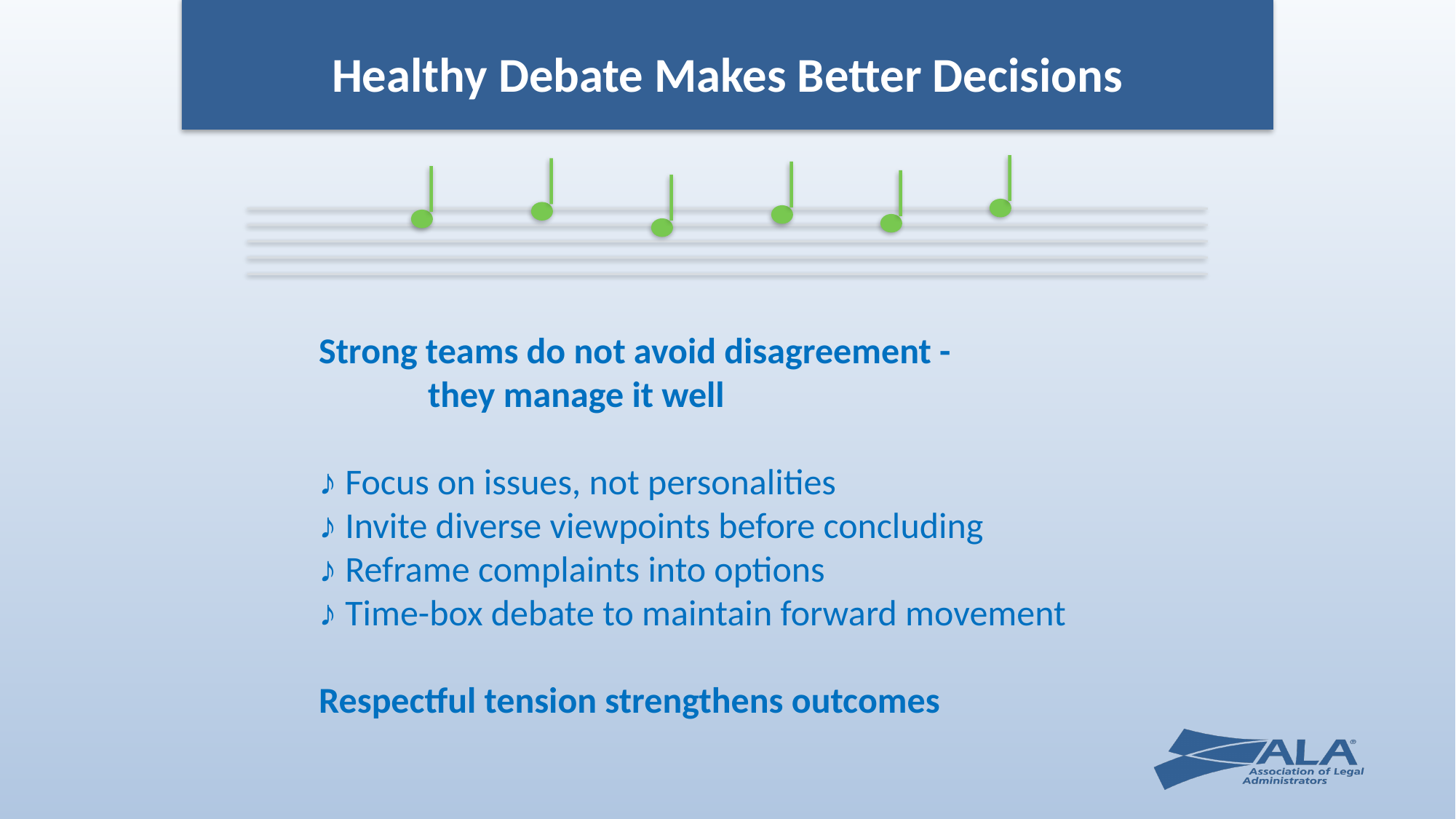

Healthy Debate Makes Better Decisions

Strong teams do not avoid disagreement -
	they manage it well

♪ Focus on issues, not personalities
♪ Invite diverse viewpoints before concluding
♪ Reframe complaints into options
♪ Time-box debate to maintain forward movement

Respectful tension strengthens outcomes